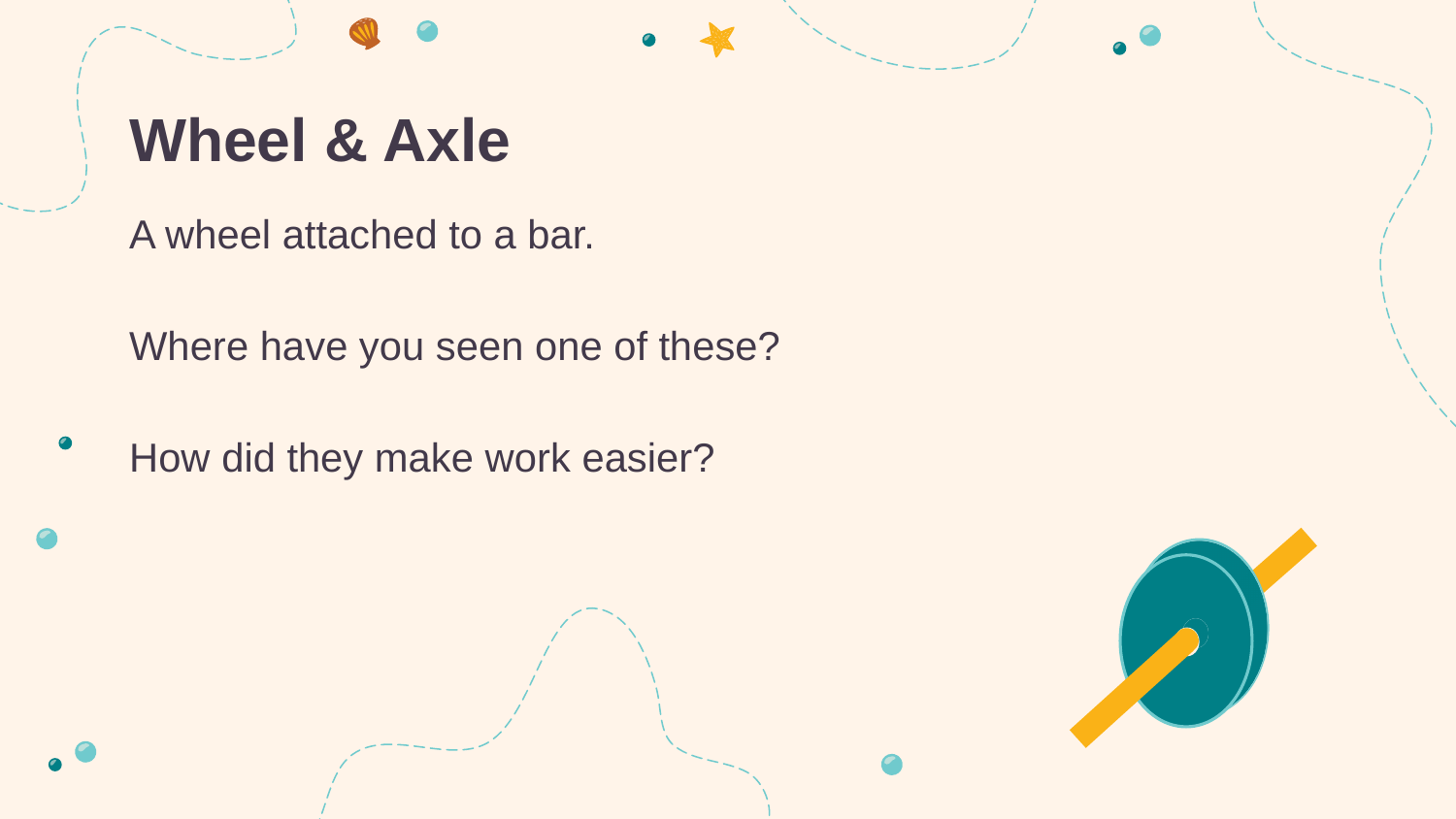

# Wheel & Axle
A wheel attached to a bar.

Where have you seen one of these?

How did they make work easier?